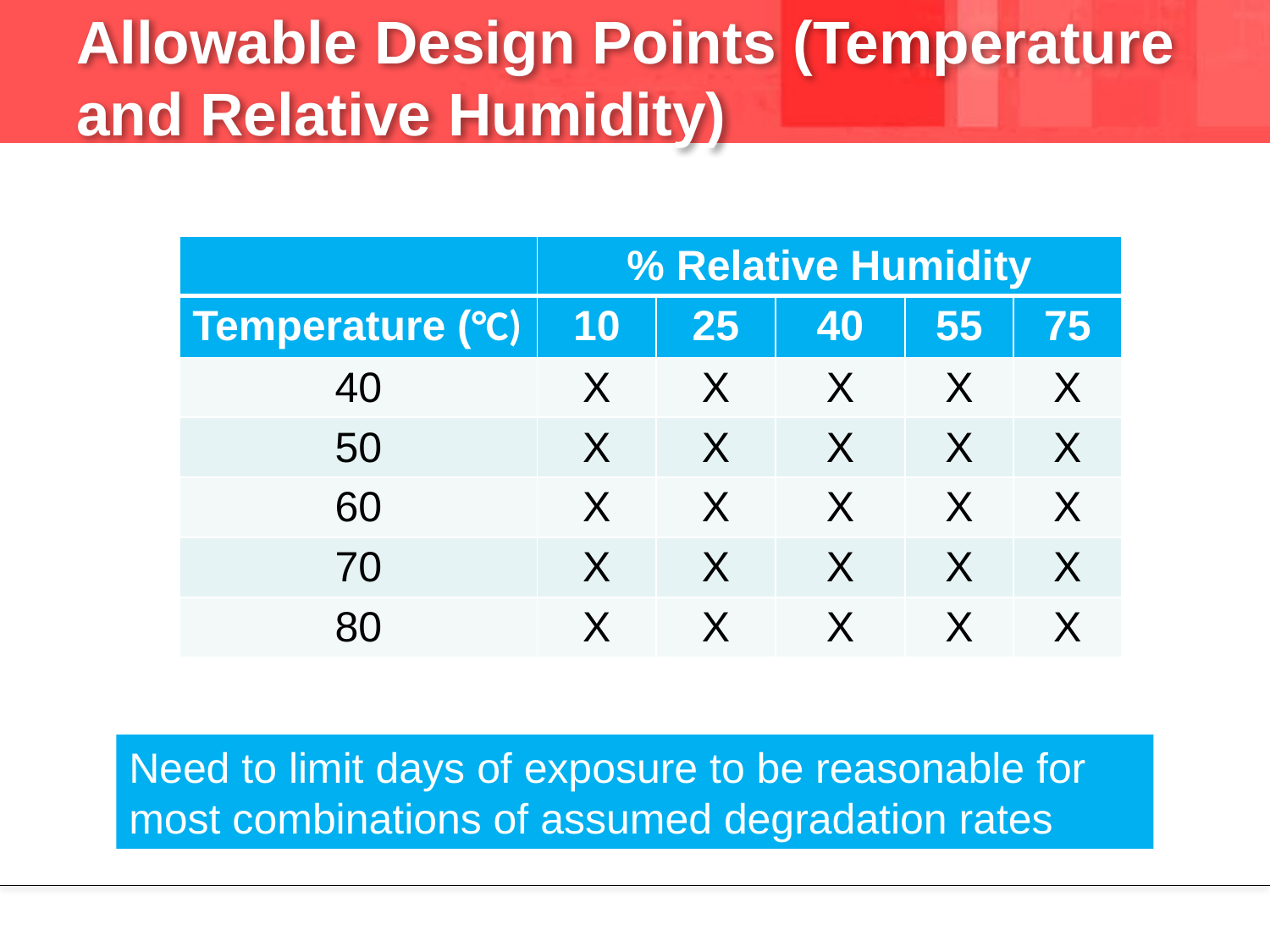

# Allowable Design Points (Temperature and Relative Humidity)
|  | % Relative Humidity |  |  |  |  |
| --- | --- | --- | --- | --- | --- |
| Temperature (°C) | 10 | 25 | 40 | 55 | 75 |
| 40 | X | X | X | X | X |
| 50 | X | X | X | X | X |
| 60 | X | X | X | X | X |
| 70 | X | X | X | X | X |
| 80 | X | X | X | X | X |
Need to limit days of exposure to be reasonable for most combinations of assumed degradation rates